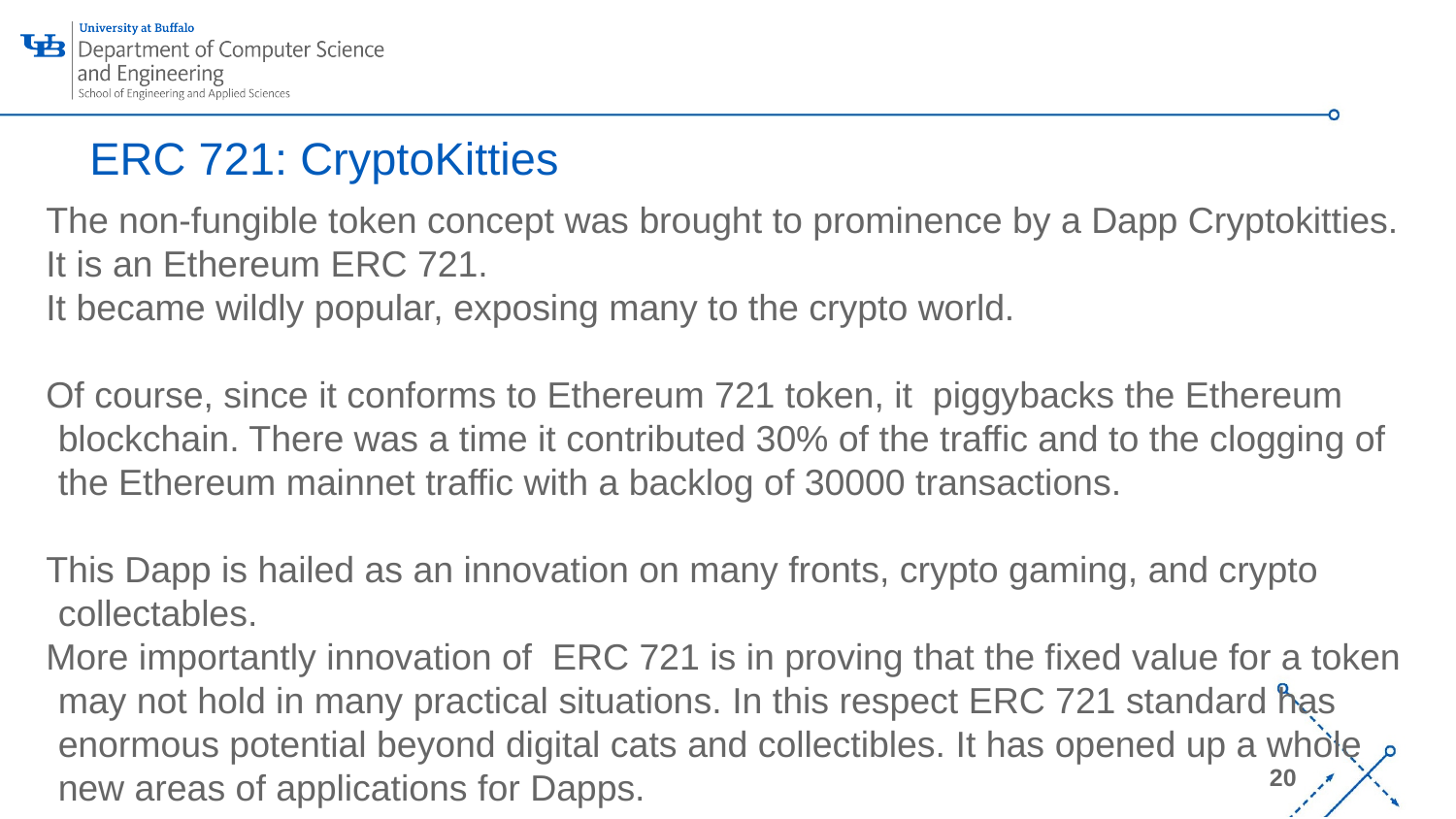

# ERC 721: CryptoKitties
The non-fungible token concept was brought to prominence by a Dapp Cryptokitties.
It is an Ethereum ERC 721.
It became wildly popular, exposing many to the crypto world.

Of course, since it conforms to Ethereum 721 token, it  piggybacks the Ethereum blockchain. There was a time it contributed 30% of the traffic and to the clogging of the Ethereum mainnet traffic with a backlog of 30000 transactions.

This Dapp is hailed as an innovation on many fronts, crypto gaming, and crypto collectables.
More importantly innovation of  ERC 721 is in proving that the fixed value for a token may not hold in many practical situations. In this respect ERC 721 standard has enormous potential beyond digital cats and collectibles. It has opened up a whole new areas of applications for Dapps.